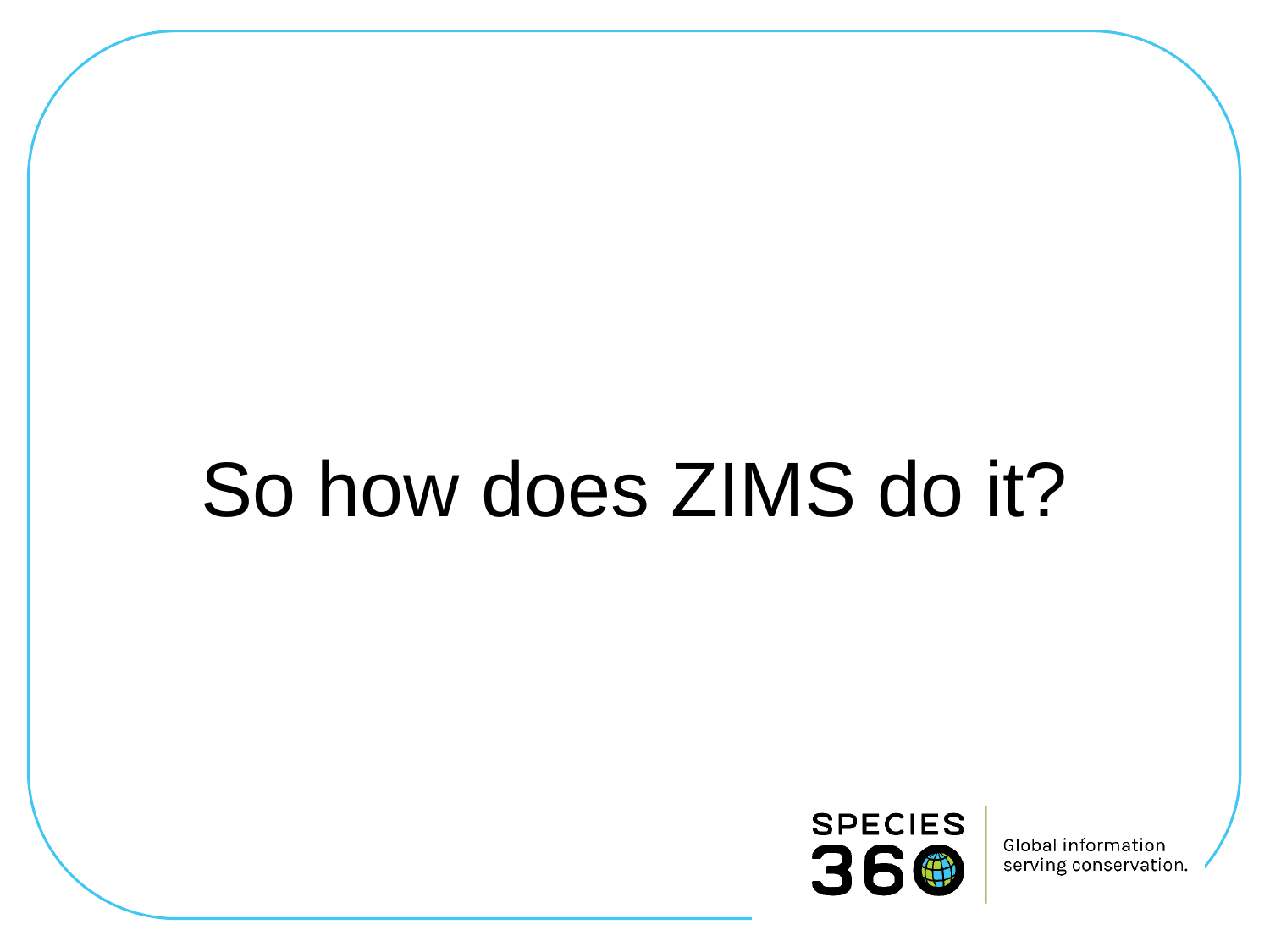

# So how does ZIMS do it?